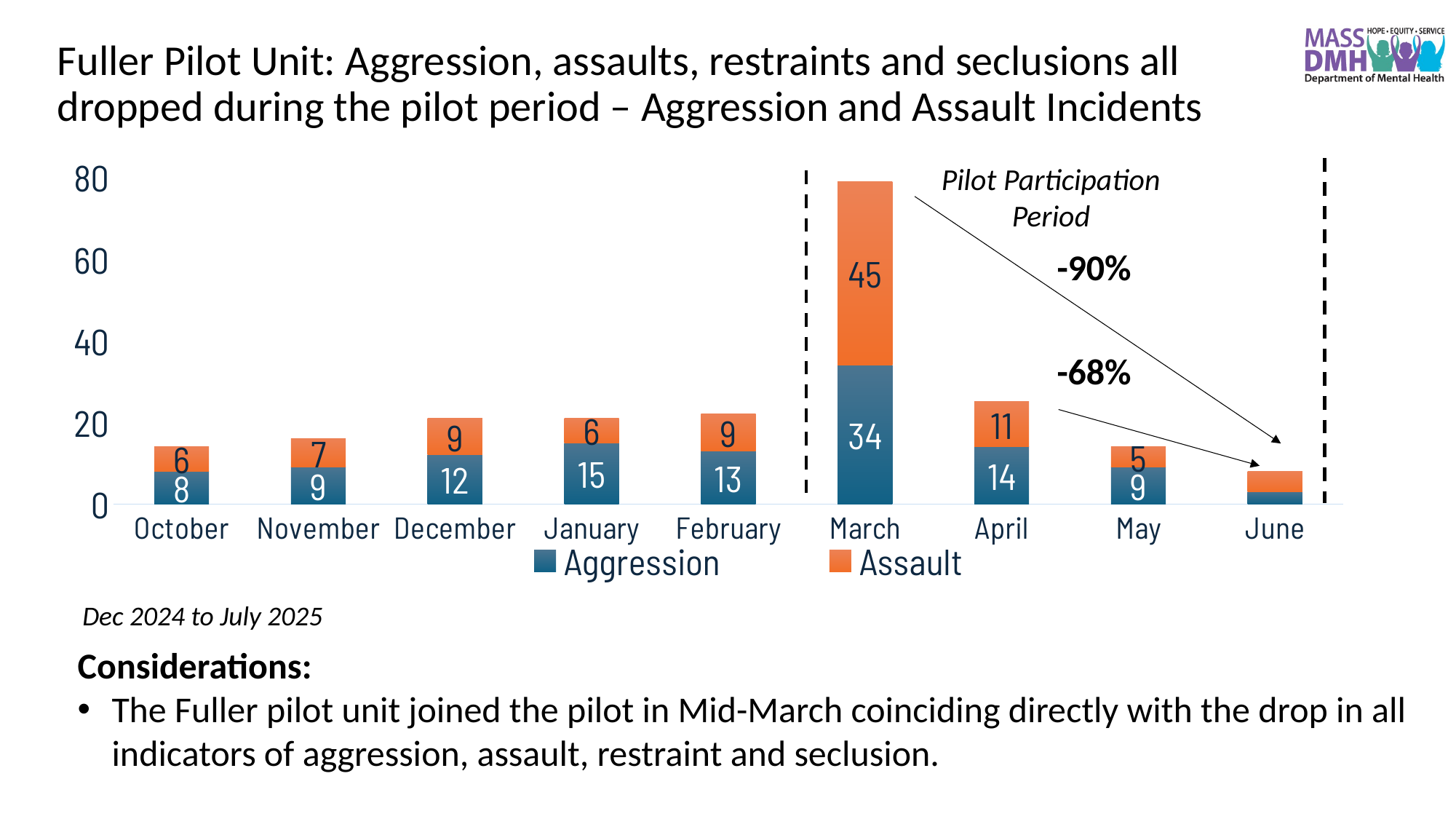

# Fuller Pilot Unit: Aggression, assaults, restraints and seclusions all dropped during the pilot period – Aggression and Assault Incidents

### Chart

| Category | Aggression | Assault |
|---|---|---|
| October | 8.0 | 6.0 |
| November | 9.0 | 7.0 |
| December | 12.0 | 9.0 |
| January | 15.0 | 6.0 |
| February | 13.0 | 9.0 |
| March | 34.0 | 45.0 |
| April | 14.0 | 11.0 |
| May | 9.0 | 5.0 |
| June | 3.0 | 5.0 |
Pilot Participation Period
-90%
-68%
Dec 2024 to July 2025
Considerations:
The Fuller pilot unit joined the pilot in Mid-March coinciding directly with the drop in all indicators of aggression, assault, restraint and seclusion.